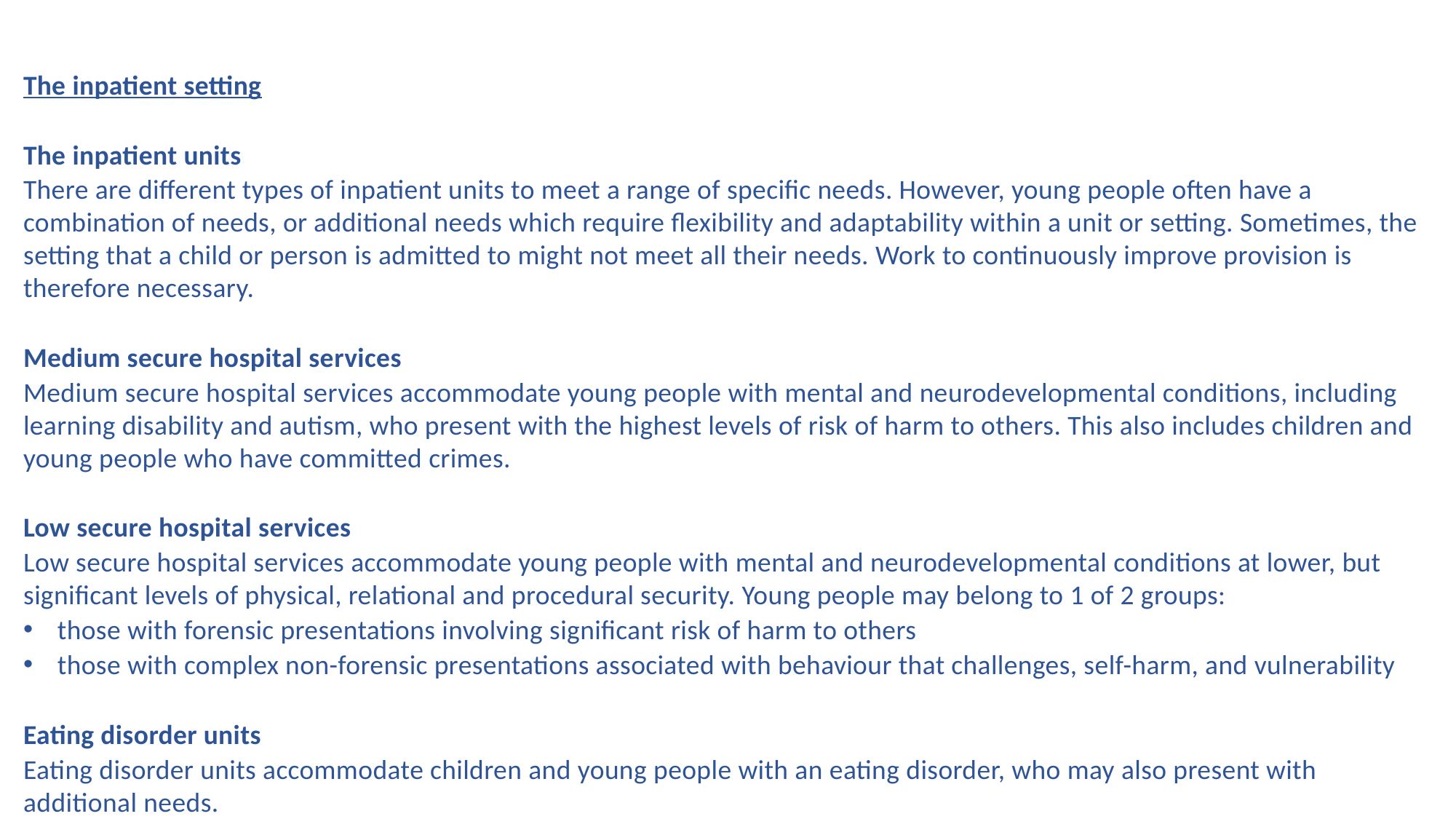

The inpatient setting

The inpatient units
There are different types of inpatient units to meet a range of specific needs. However, young people often have a combination of needs, or additional needs which require flexibility and adaptability within a unit or setting. Sometimes, the setting that a child or person is admitted to might not meet all their needs. Work to continuously improve provision is therefore necessary.

Medium secure hospital services
Medium secure hospital services accommodate young people with mental and neurodevelopmental conditions, including learning disability and autism, who present with the highest levels of risk of harm to others. This also includes children and young people who have committed crimes.

Low secure hospital services
Low secure hospital services accommodate young people with mental and neurodevelopmental conditions at lower, but significant levels of physical, relational and procedural security. Young people may belong to 1 of 2 groups:
those with forensic presentations involving significant risk of harm to others
those with complex non-forensic presentations associated with behaviour that challenges, self-harm, and vulnerability

Eating disorder units
Eating disorder units accommodate children and young people with an eating disorder, who may also present with additional needs.